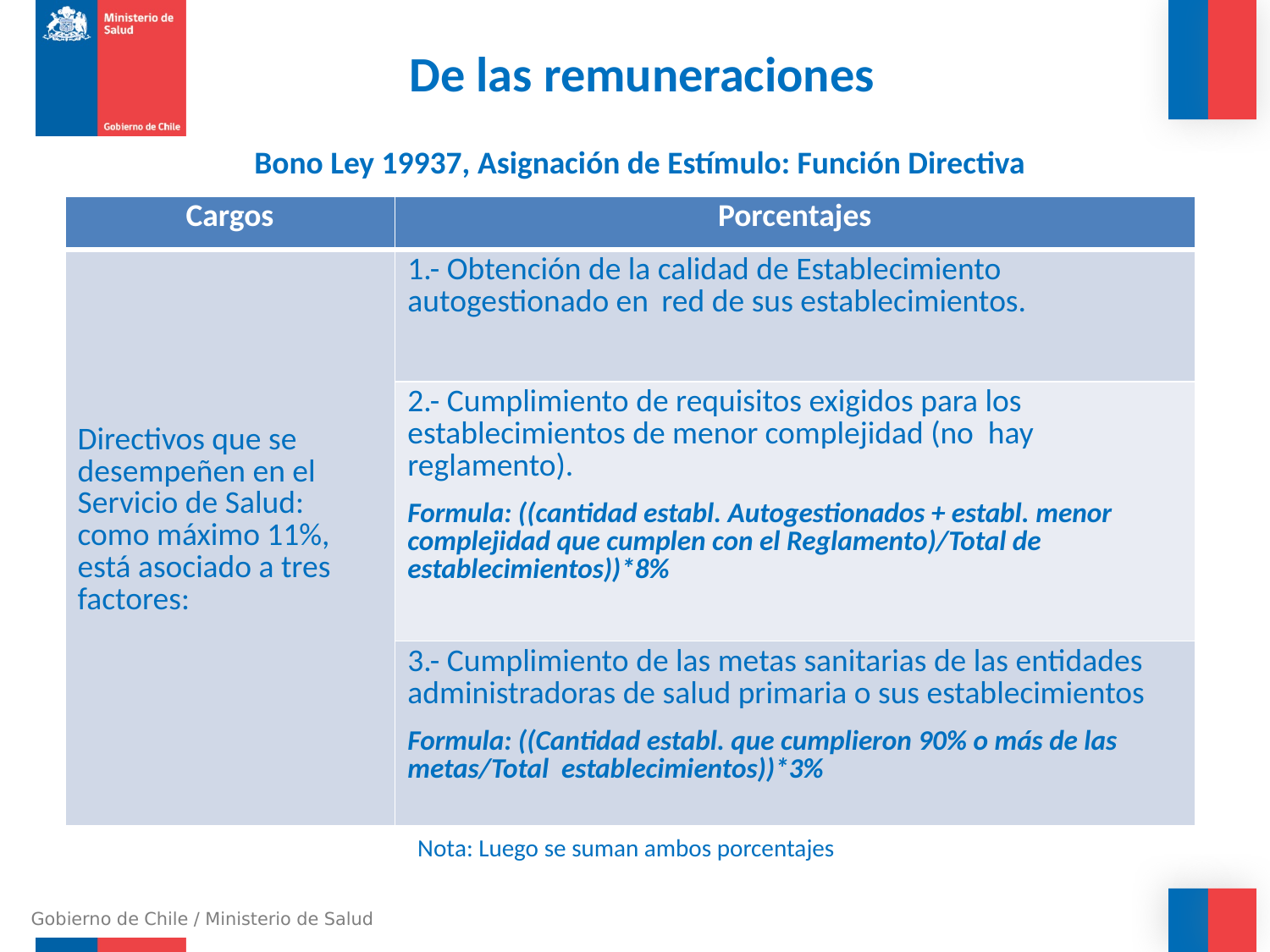

De las remuneraciones
Bono Ley 19937, Asignación de Estímulo: Función Directiva

| Cargos | Porcentajes |
| --- | --- |
| Directivos que se desempeñen en el Servicio de Salud: como máximo 11%, está asociado a tres factores: | 1.- Obtención de la calidad de Establecimiento autogestionado en red de sus establecimientos. |
|  | 2.- Cumplimiento de requisitos exigidos para los establecimientos de menor complejidad (no hay reglamento). Formula: ((cantidad establ. Autogestionados + establ. menor complejidad que cumplen con el Reglamento)/Total de establecimientos))\*8% |
|  | 3.- Cumplimiento de las metas sanitarias de las entidades administradoras de salud primaria o sus establecimientos Formula: ((Cantidad establ. que cumplieron 90% o más de las metas/Total establecimientos))\*3% |
Nota: Luego se suman ambos porcentajes